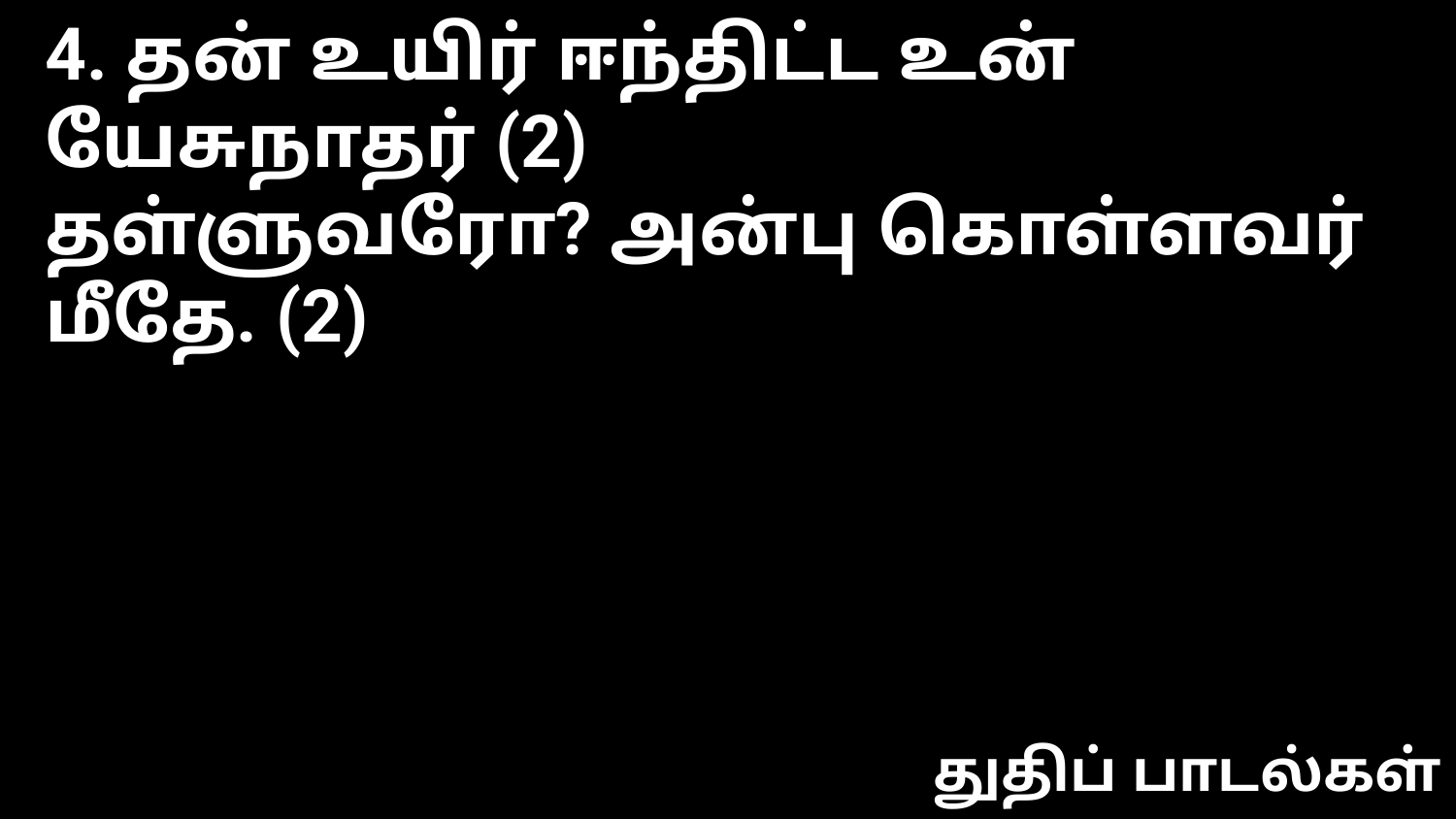

4. தன் உயிர் ஈந்திட்ட உன் யேசுநாதர் (2)
தள்ளுவரோ? அன்பு கொள்ளவர் மீதே. (2)

துதிப் பாடல்கள்